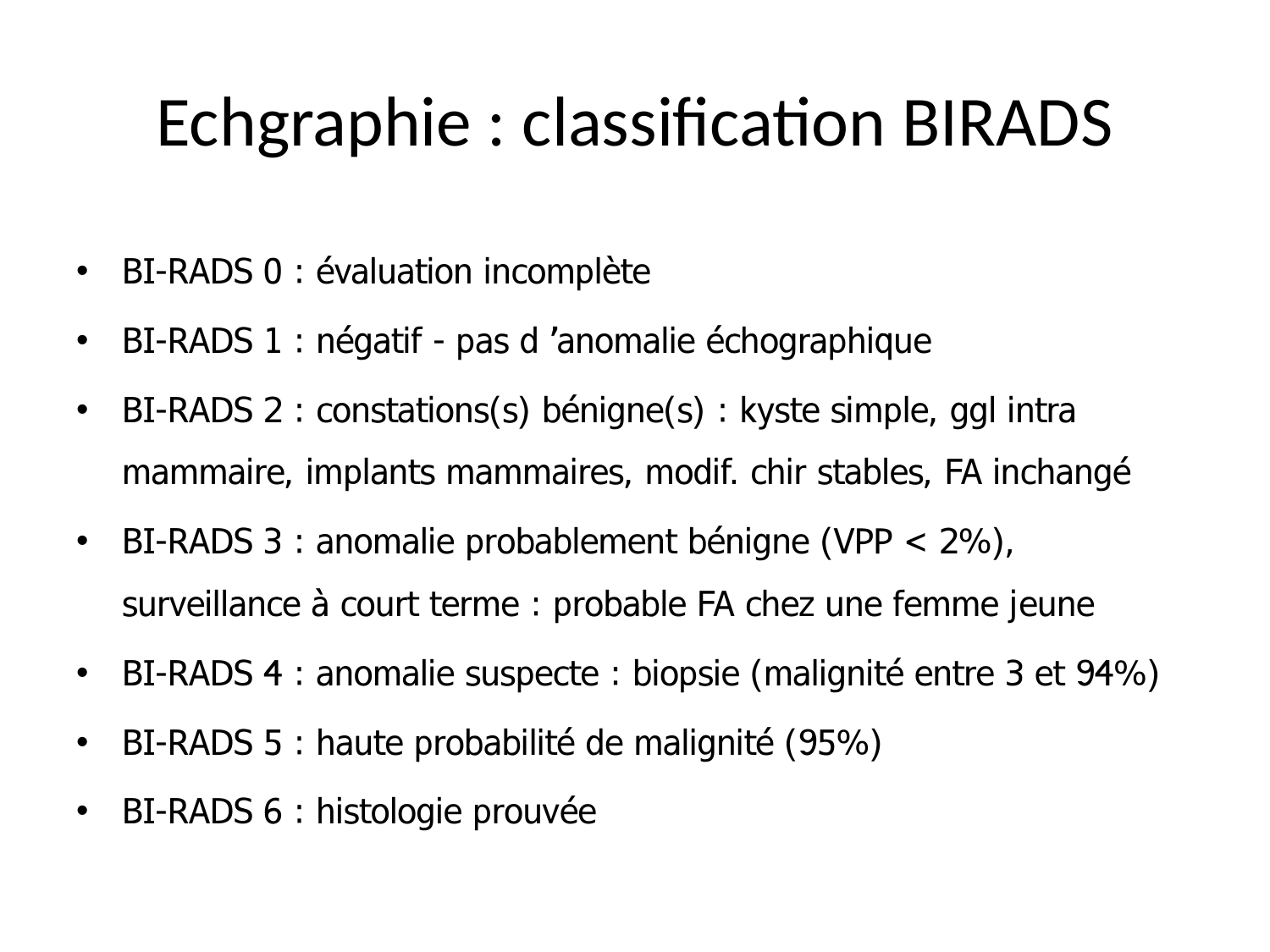

# Echgraphie : classification BIRADS
BI-RADS 0 : évaluation incomplète
BI-RADS 1 : négatif - pas d ’anomalie échographique
BI-RADS 2 : constations(s) bénigne(s) : kyste simple, ggl intra mammaire, implants mammaires, modif. chir stables, FA inchangé
BI-RADS 3 : anomalie probablement bénigne (VPP < 2%), surveillance à court terme : probable FA chez une femme jeune
BI-RADS 4 : anomalie suspecte : biopsie (malignité entre 3 et 94%)
BI-RADS 5 : haute probabilité de malignité (95%)
BI-RADS 6 : histologie prouvée